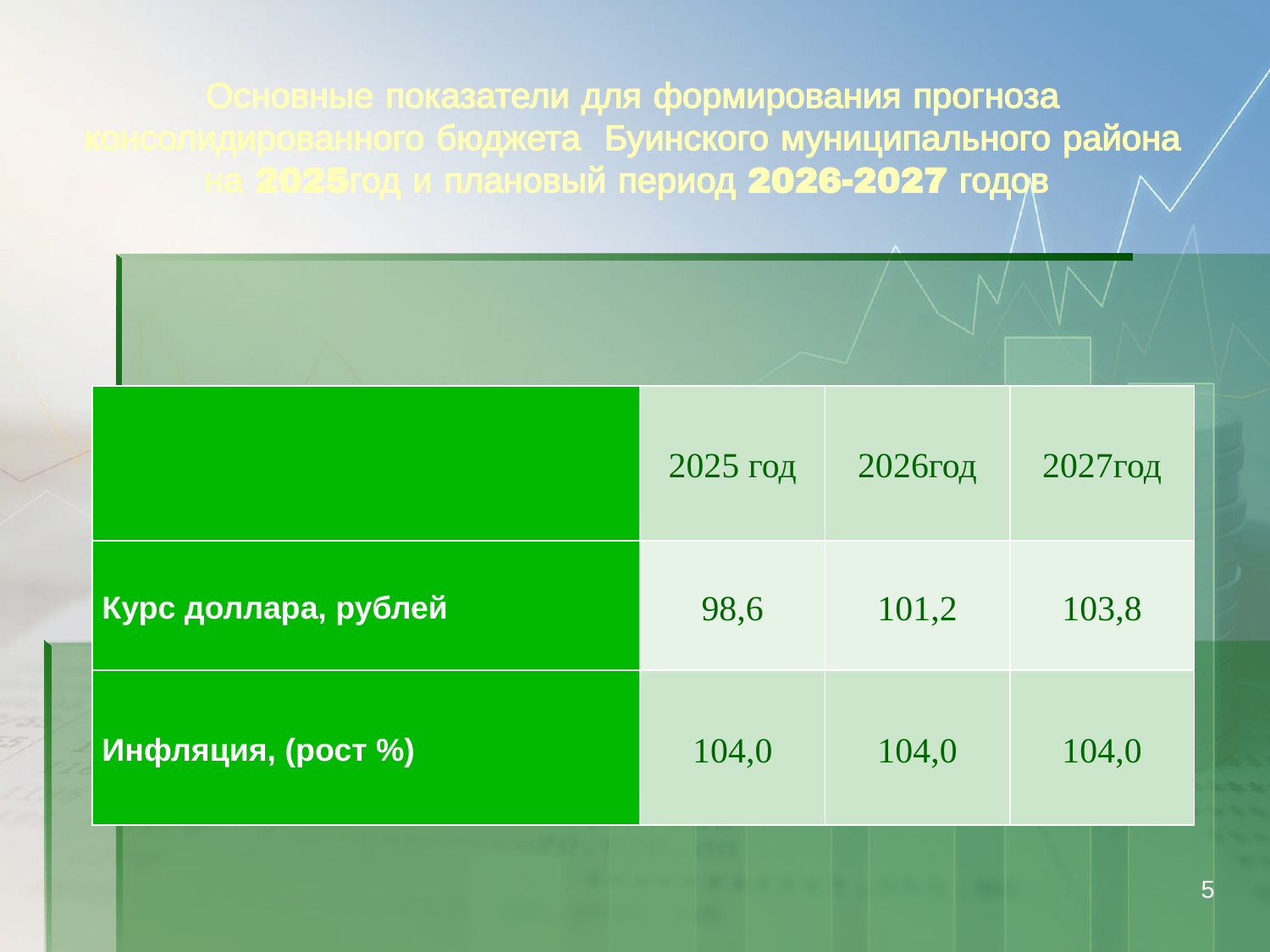

Основные показатели для формирования прогноза консолидированного бюджета  Буинского муниципального района на 2025год и плановый период 2026-2027 годов
|  | 2025 год | 2026год | 2027год |
| --- | --- | --- | --- |
| Курс доллара, рублей | 98,6 | 101,2 | 103,8 |
| Инфляция, (рост %) | 104,0 | 104,0 | 104,0 |
5